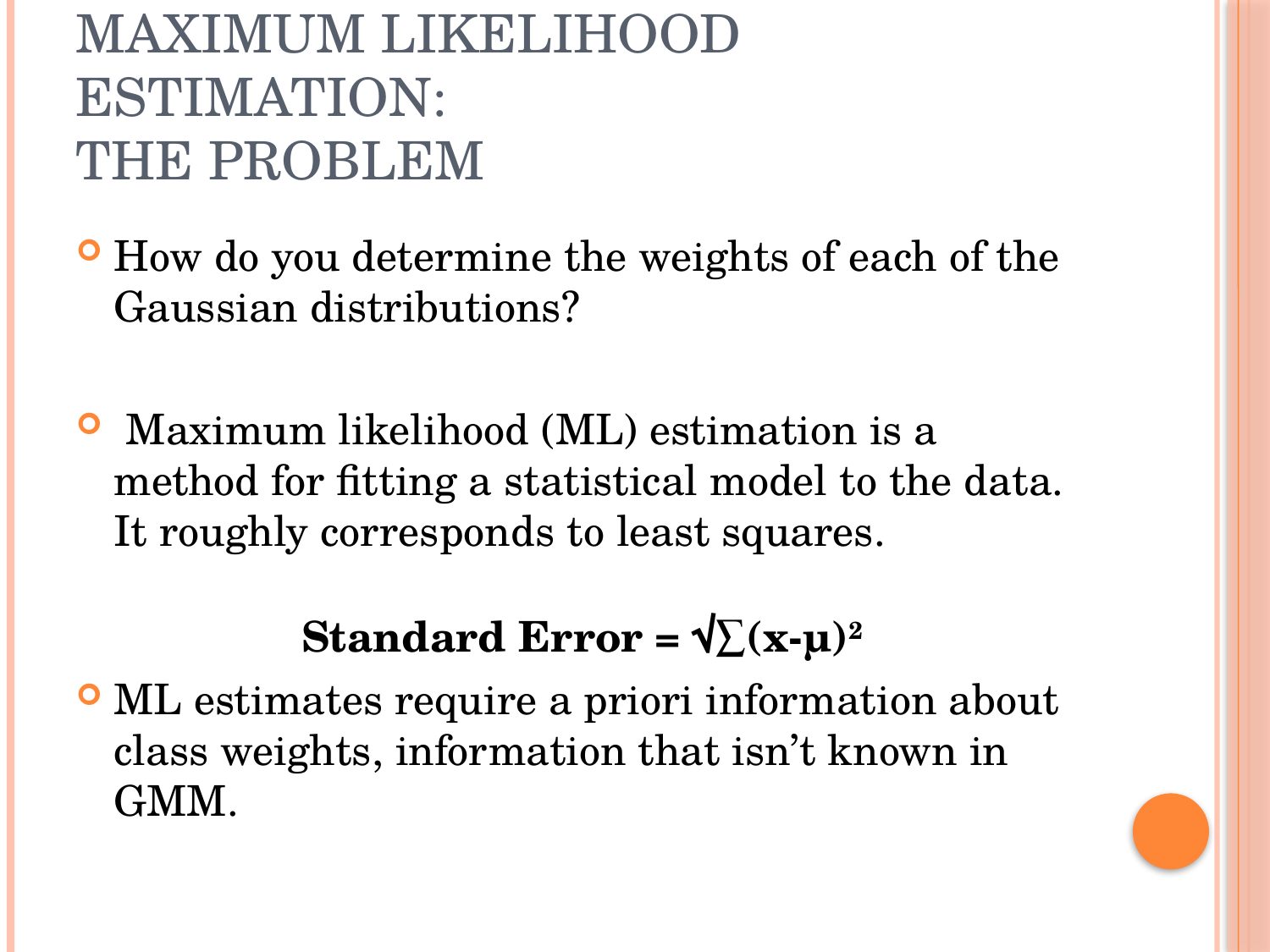

# Maximum Likelihood Estimation: The Problem
How do you determine the weights of each of the Gaussian distributions?

 Maximum likelihood (ML) estimation is a method for fitting a statistical model to the data.  It roughly corresponds to least squares.

Standard Error = √∑(x-µ)2

ML estimates require a priori information about class weights, information that isn’t known in GMM.